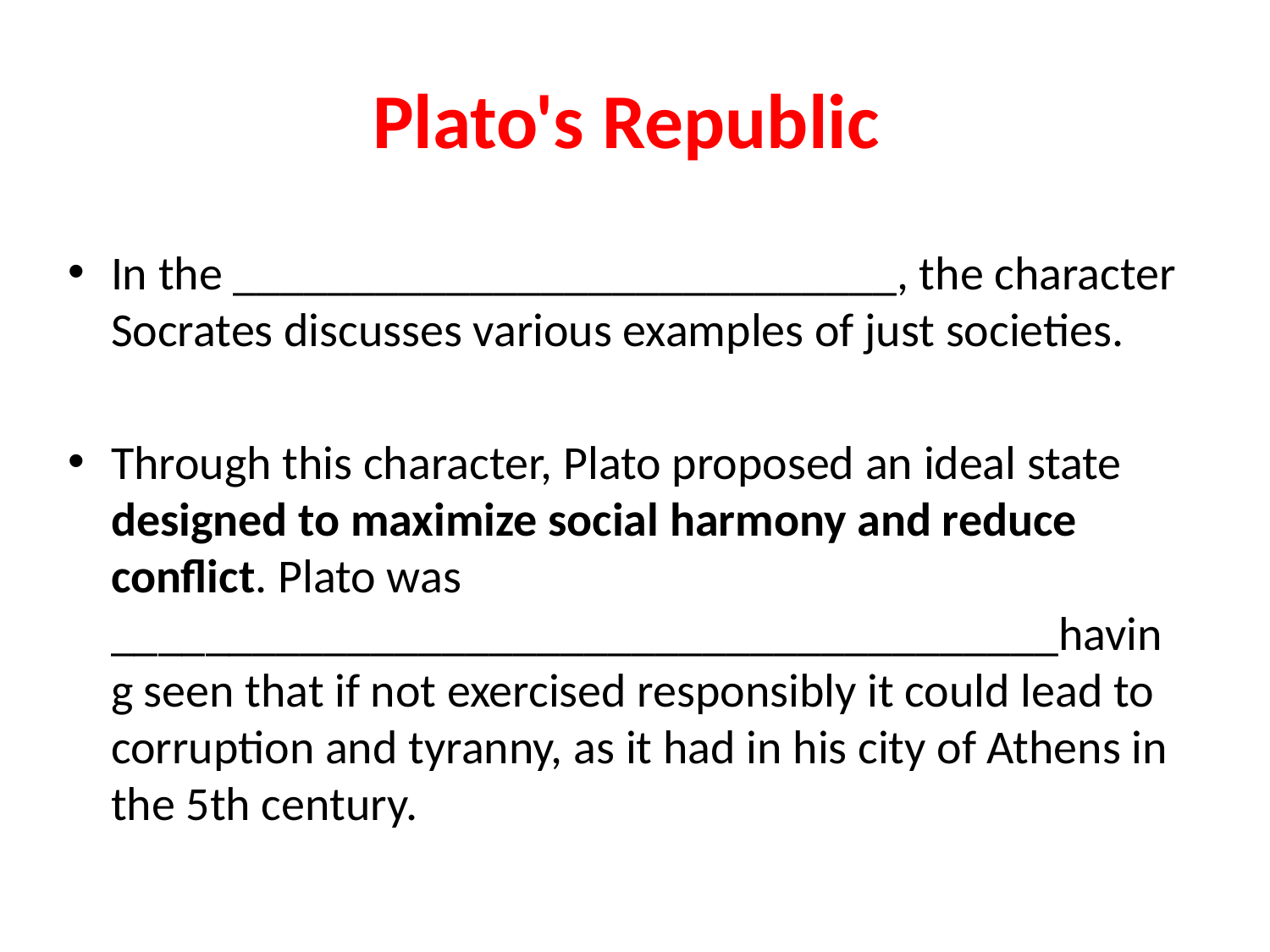

# Plato's Republic
In the ____________________________, the character Socrates discusses various examples of just societies.

Through this character, Plato proposed an ideal state designed to maximize social harmony and reduce conflict. Plato was ________________________________________having seen that if not exercised responsibly it could lead to corruption and tyranny, as it had in his city of Athens in the 5th century.